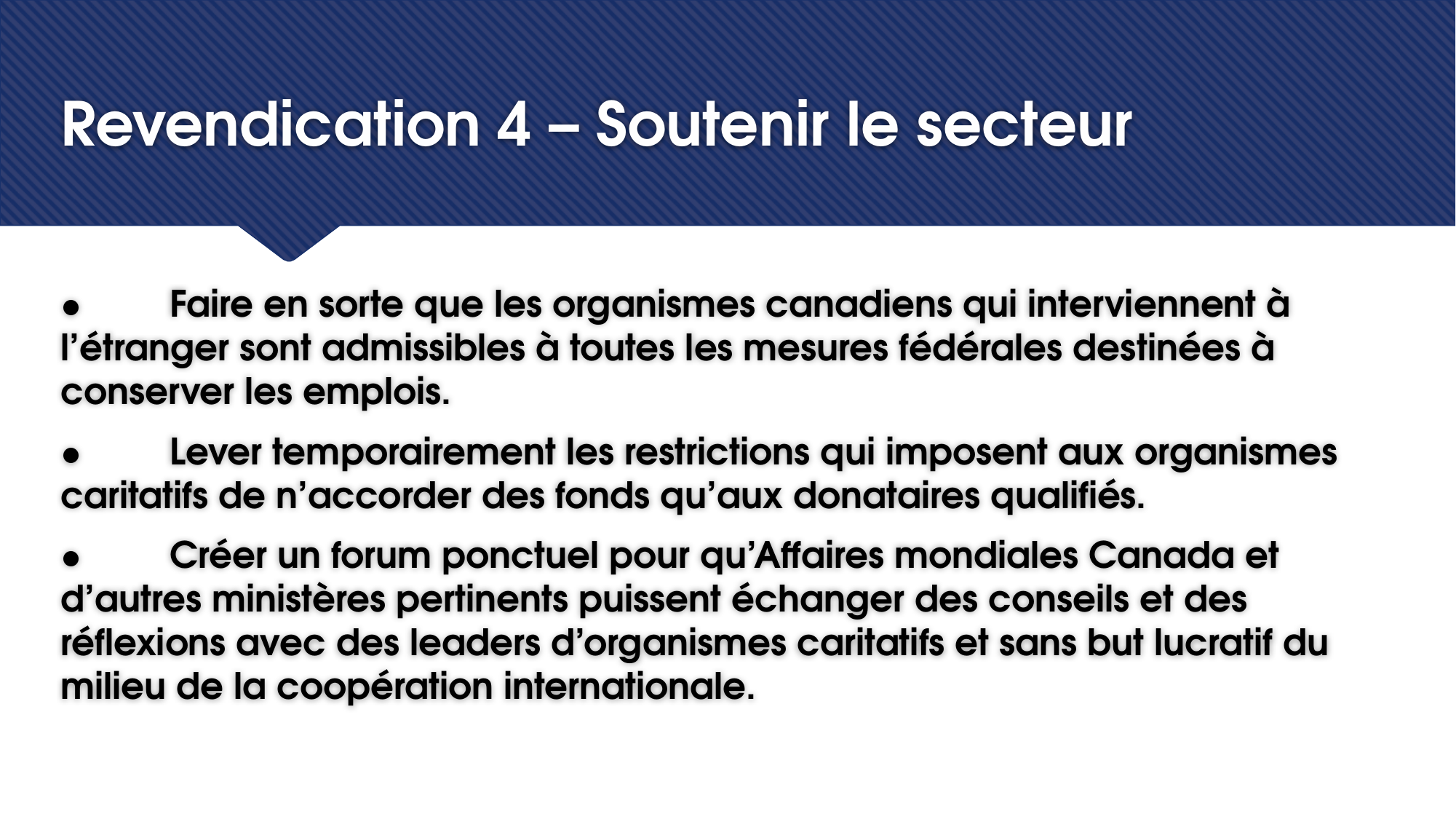

# Revendication 4 – Soutenir le secteur
•	Faire en sorte que les organismes canadiens qui interviennent à l’étranger sont admissibles à toutes les mesures fédérales destinées à conserver les emplois.
•	Lever temporairement les restrictions qui imposent aux organismes caritatifs de n’accorder des fonds qu’aux donataires qualifiés.
•	Créer un forum ponctuel pour qu’Affaires mondiales Canada et d’autres ministères pertinents puissent échanger des conseils et des réflexions avec des leaders d’organismes caritatifs et sans but lucratif du milieu de la coopération internationale.